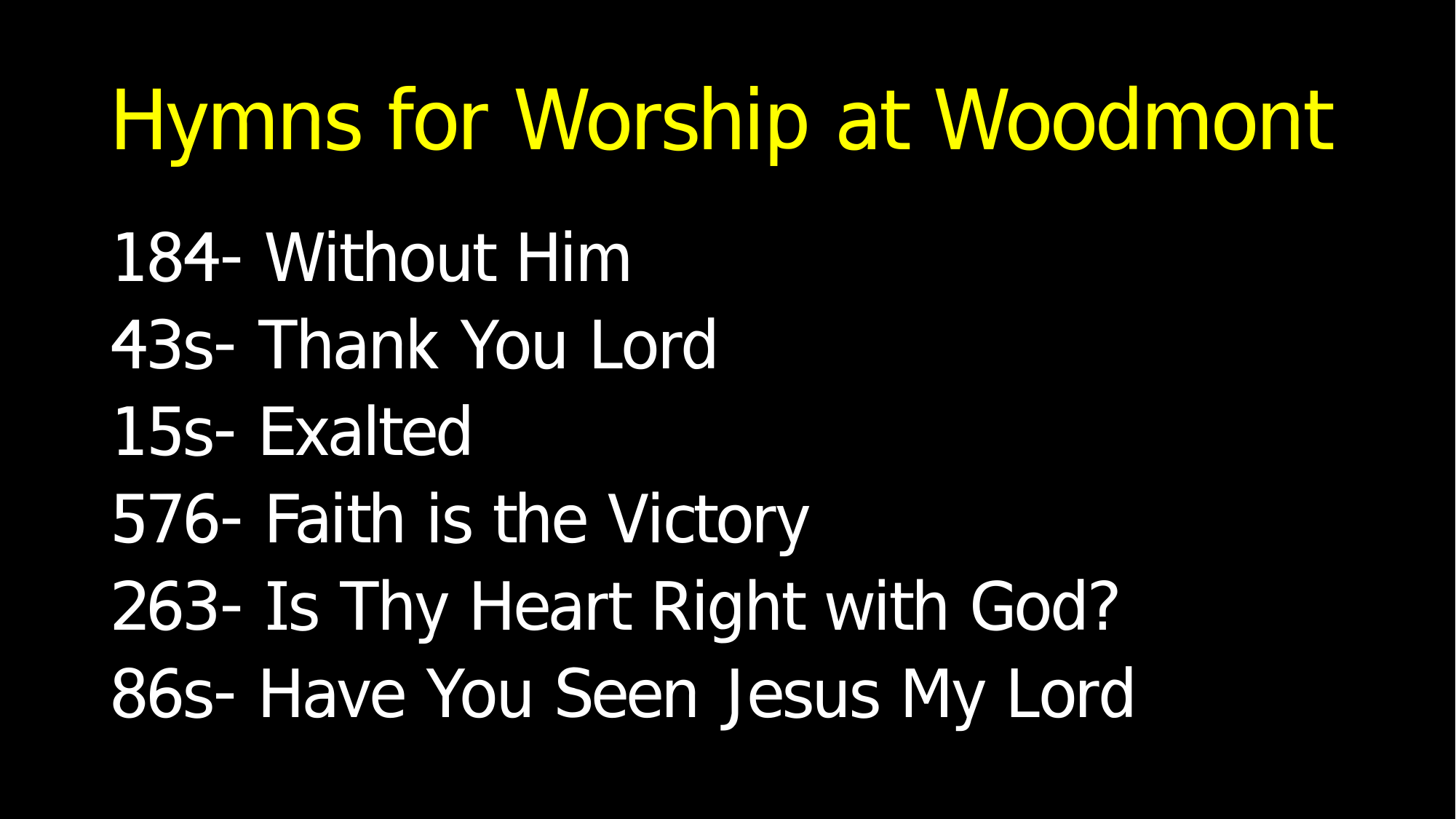

# Hymns for Worship at Woodmont
184- Without Him
43s- Thank You Lord
15s- Exalted
576- Faith is the Victory
263- Is Thy Heart Right with God?
86s- Have You Seen Jesus My Lord